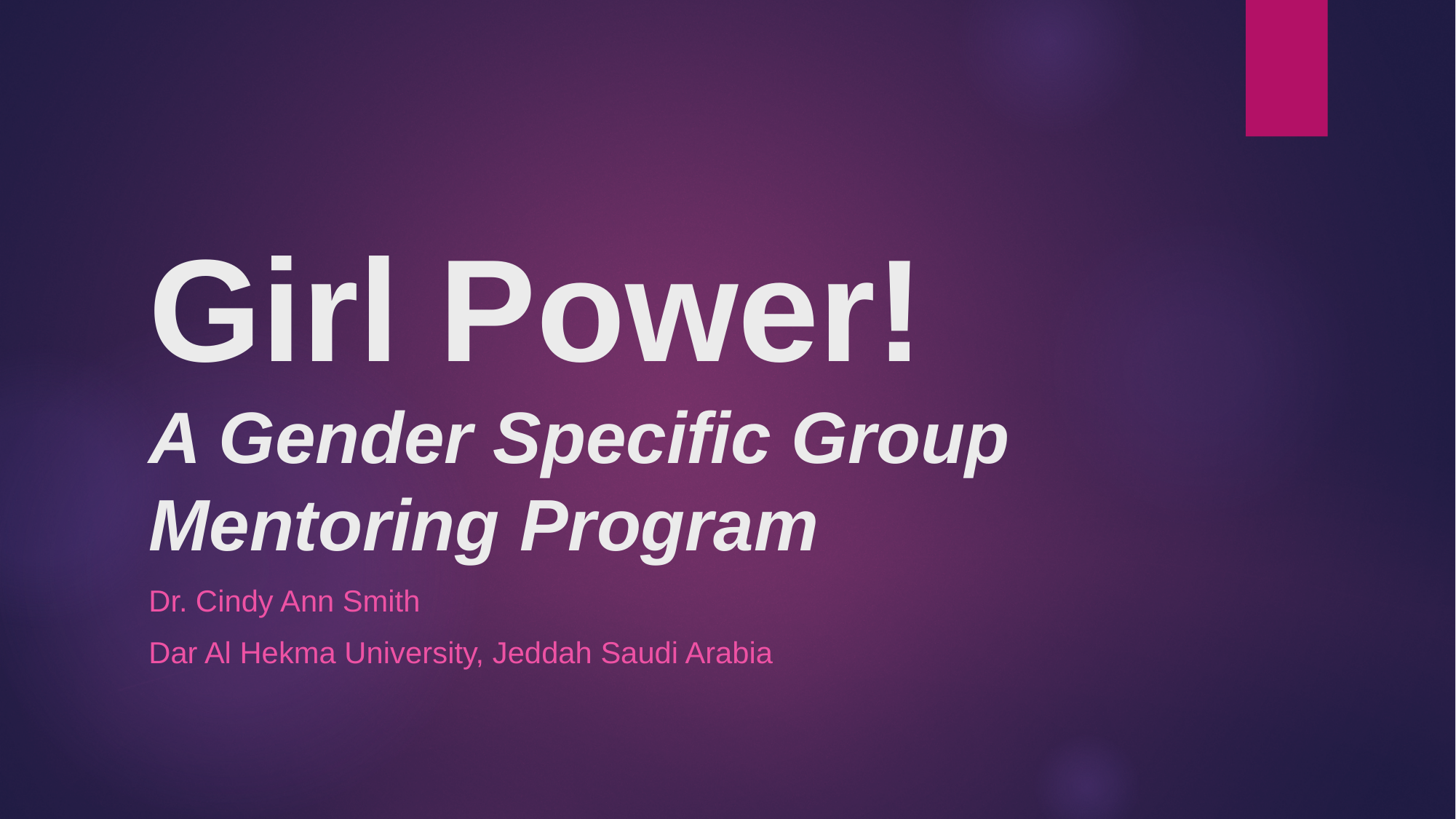

# Girl Power! A Gender Specific Group Mentoring Program
Dr. Cindy Ann Smith
Dar Al Hekma University, Jeddah Saudi Arabia